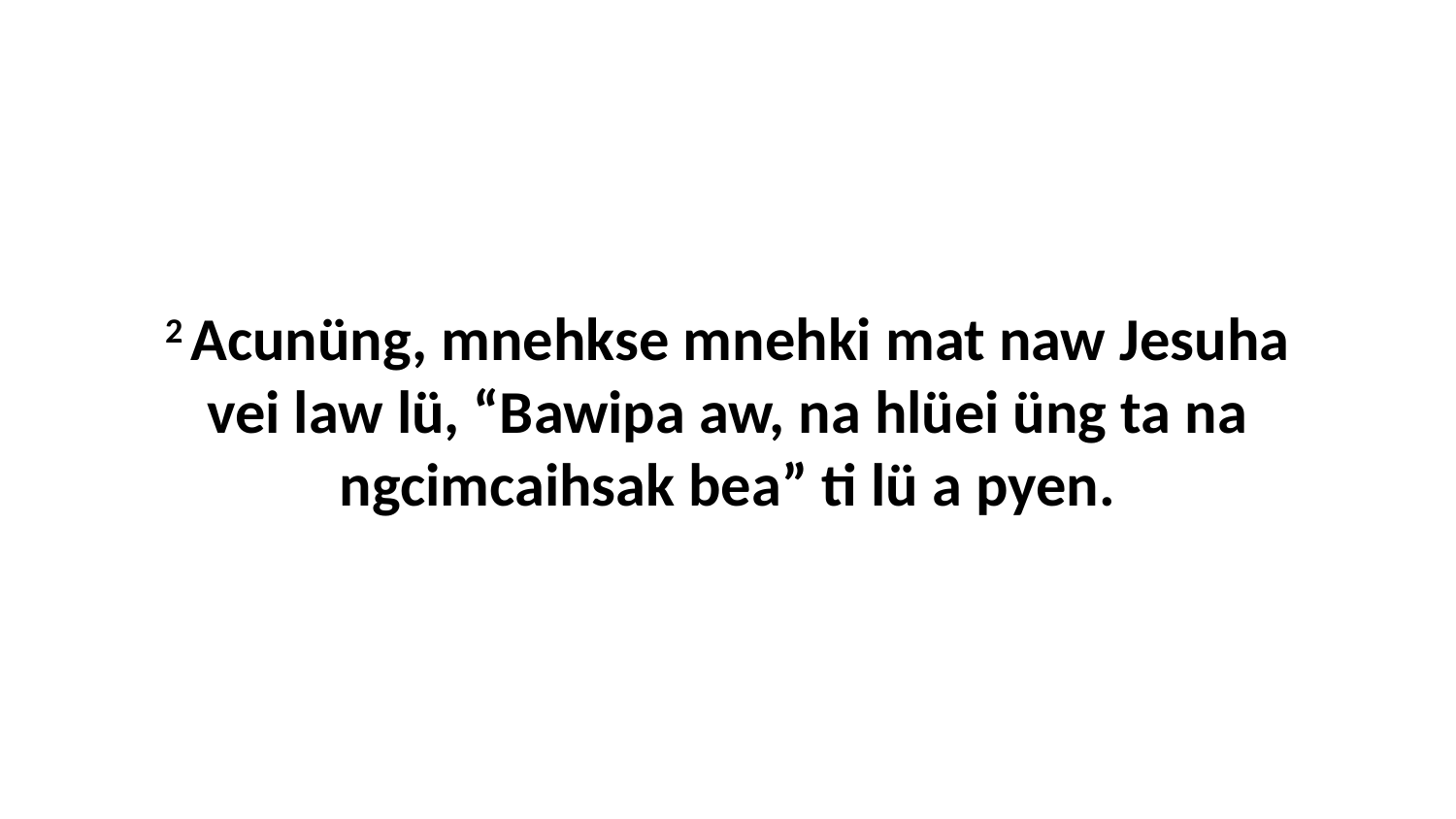

2 Acunüng, mnehkse mnehki mat naw Jesuha vei law lü, “Bawipa aw, na hlüei üng ta na ngcimcaihsak bea” ti lü a pyen.